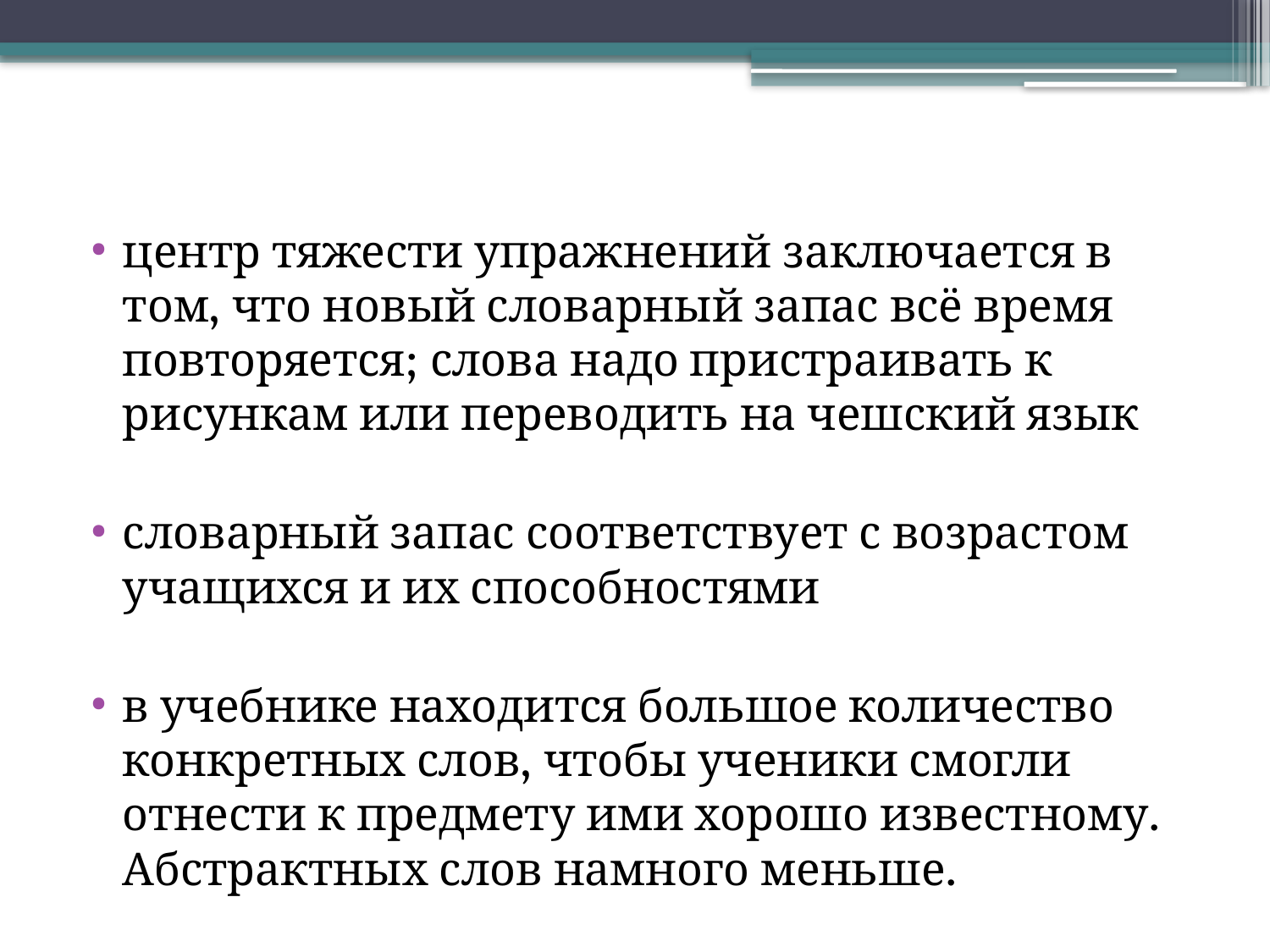

центр тяжести упражнений заключается в том, что новый словарный запас всё время повторяется; слова надо пристраивать к рисункам или переводить на чешский язык

словарный запас соответствует с возрастом учащихся и их способностями

в учебнике находится большое количество конкретных слов, чтобы ученики смогли отнести к предмету ими хорошо известному. Абстрактных слов намного меньше.